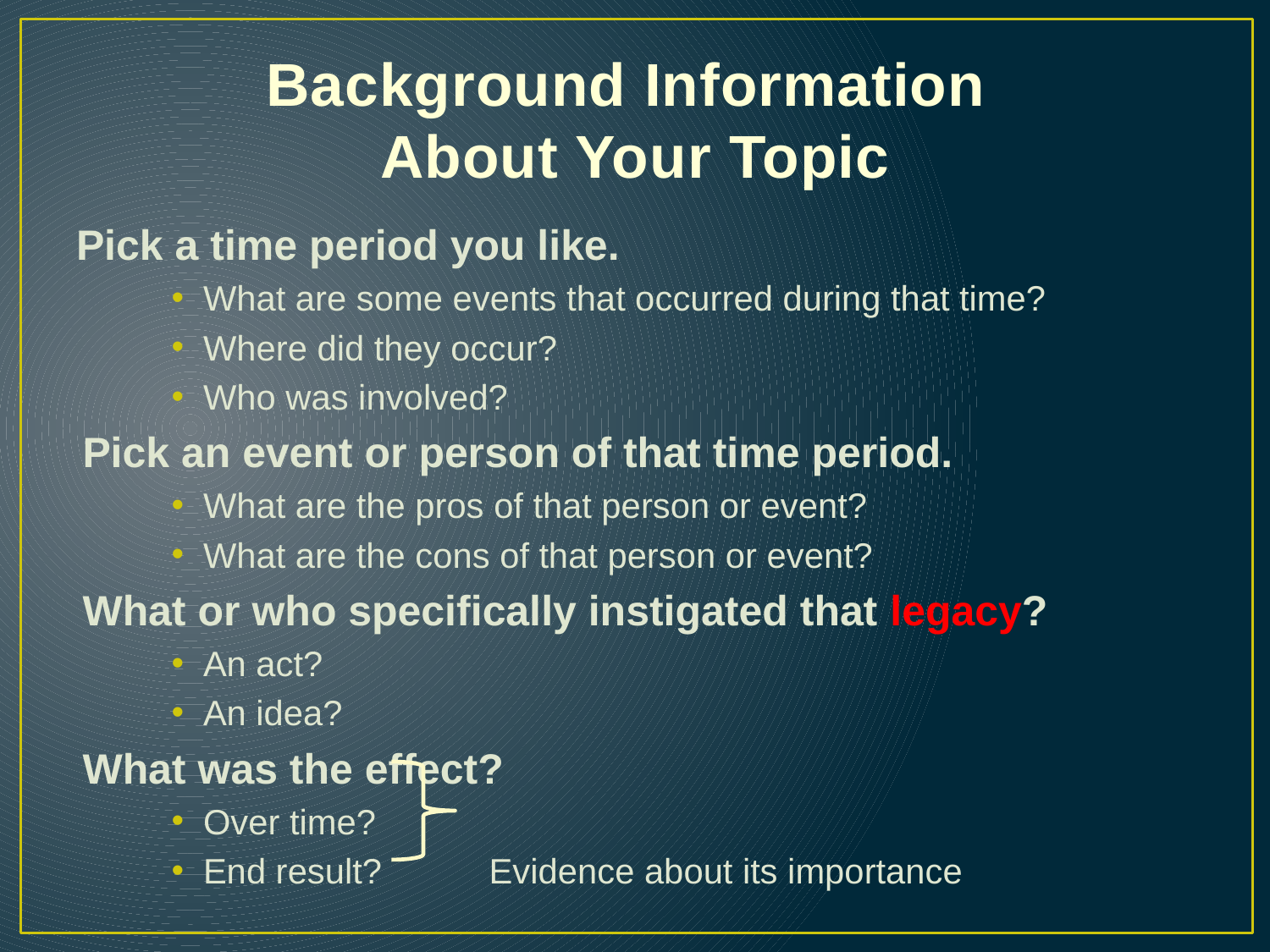

# Background Information About Your Topic
Pick a time period you like.
What are some events that occurred during that time?
Where did they occur?
Who was involved?
Pick an event or person of that time period.
What are the pros of that person or event?
What are the cons of that person or event?
What or who specifically instigated that legacy?
An act?
An idea?
What was the effect?
Over time?
End result?           Evidence about its importance